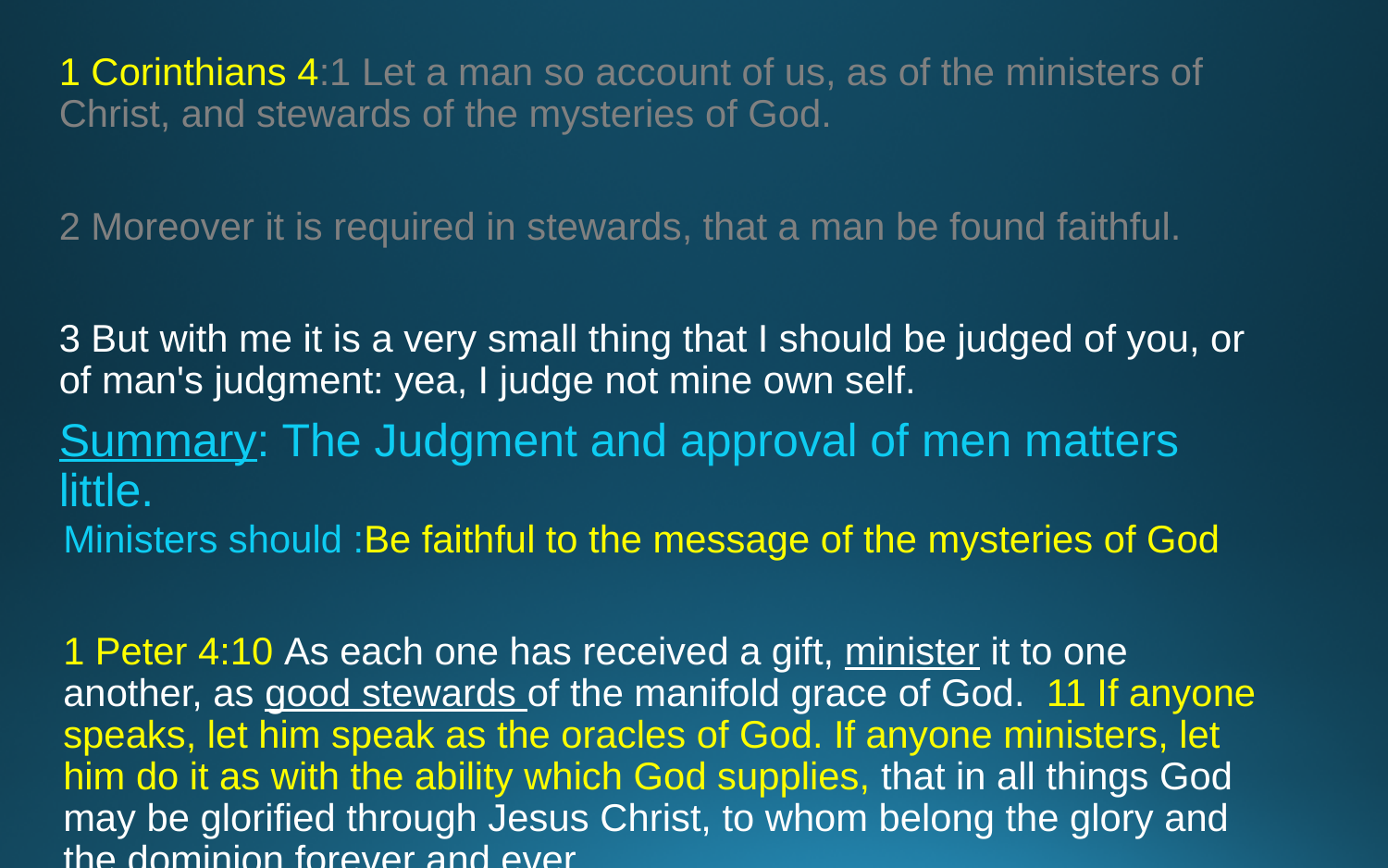

1 Corinthians 4:1 Let a man so account of us, as of the ministers of Christ, and stewards of the mysteries of God.

2 Moreover it is required in stewards, that a man be found faithful.

3 But with me it is a very small thing that I should be judged of you, or of man's judgment: yea, I judge not mine own self.
Summary: The Judgment and approval of men matters little.

Ministers should :Be faithful to the message of the mysteries of God

1 Peter 4:10 As each one has received a gift, minister it to one another, as good stewards of the manifold grace of God.  11 If anyone speaks, let him speak as the oracles of God. If anyone ministers, let him do it as with the ability which God supplies, that in all things God may be glorified through Jesus Christ, to whom belong the glory and the dominion forever and ever.